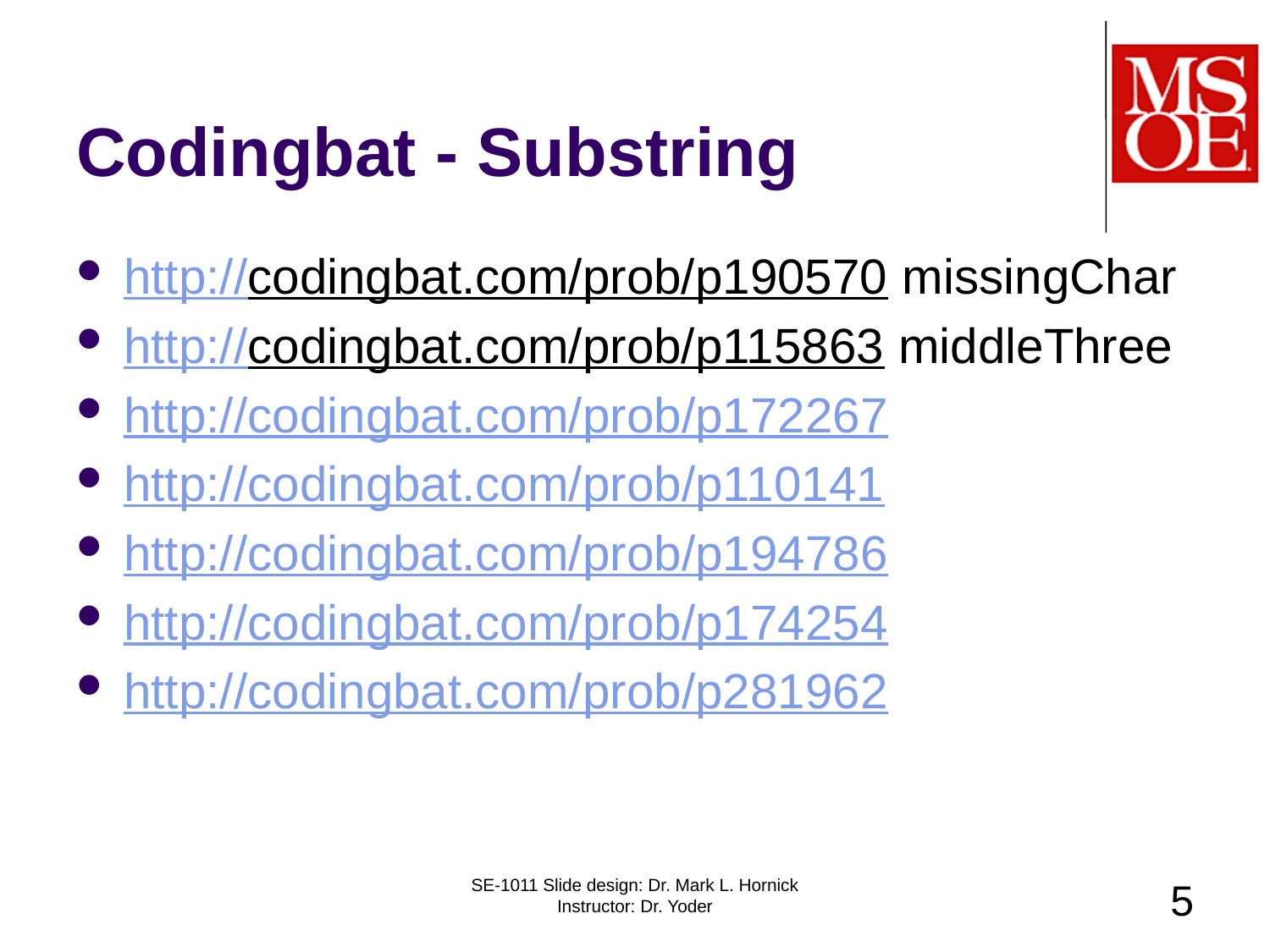

# Codingbat - Substring
http://codingbat.com/prob/p190570 missingChar
http://codingbat.com/prob/p115863 middleThree
http://codingbat.com/prob/p172267
http://codingbat.com/prob/p110141
http://codingbat.com/prob/p194786
http://codingbat.com/prob/p174254
http://codingbat.com/prob/p281962

SE-1011 Slide design: Dr. Mark L. Hornick Instructor: Dr. Yoder
5